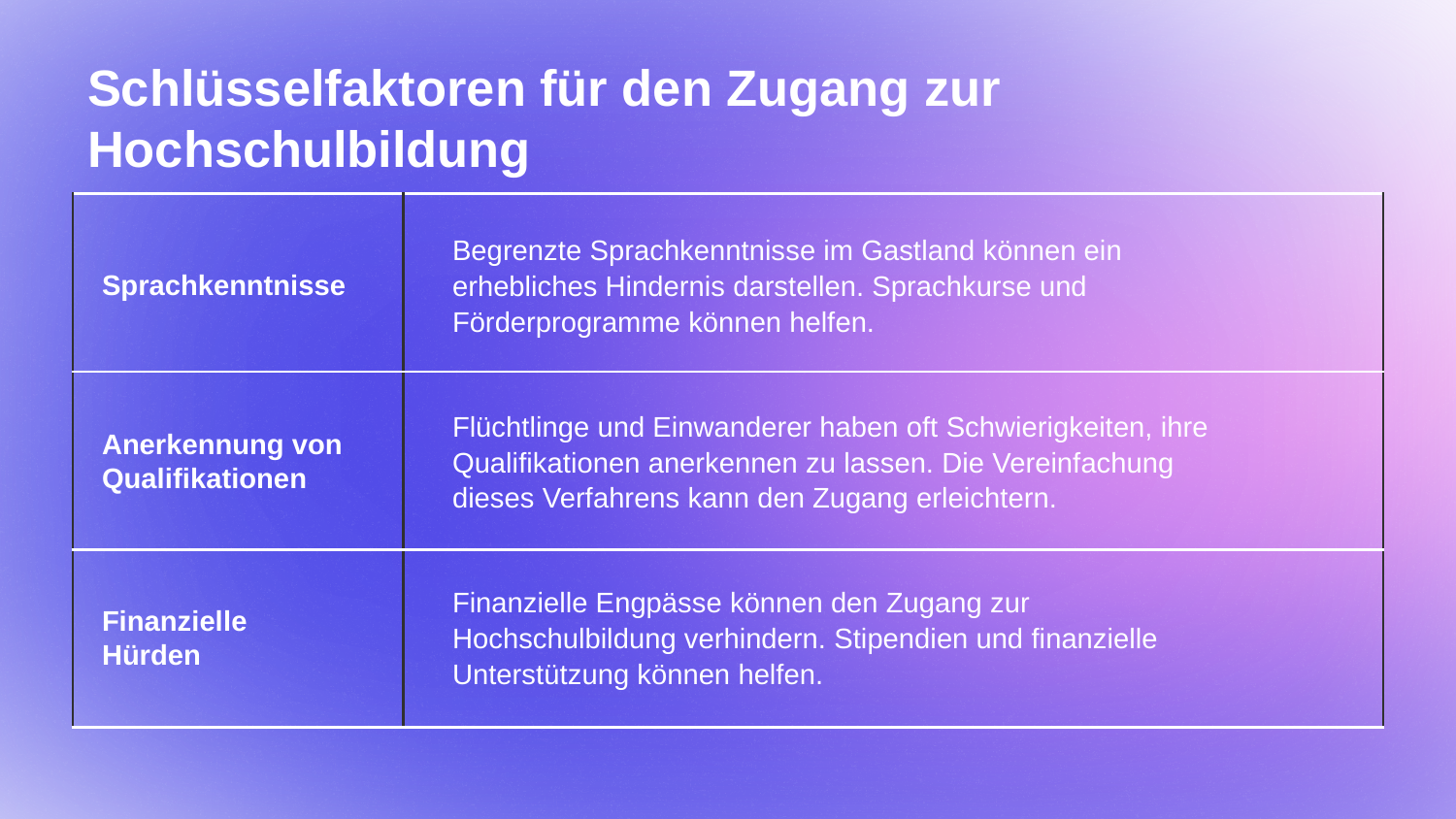

# Schlüsselfaktoren für den Zugang zur Hochschulbildung
|  |  |
| --- | --- |
|  |  |
|  |  |
Begrenzte Sprachkenntnisse im Gastland können ein erhebliches Hindernis darstellen. Sprachkurse und Förderprogramme können helfen.
Sprachkenntnisse
Flüchtlinge und Einwanderer haben oft Schwierigkeiten, ihre Qualifikationen anerkennen zu lassen. Die Vereinfachung dieses Verfahrens kann den Zugang erleichtern.
Anerkennung von Qualifikationen
Finanzielle Engpässe können den Zugang zur Hochschulbildung verhindern. Stipendien und finanzielle Unterstützung können helfen.
Finanzielle Hürden